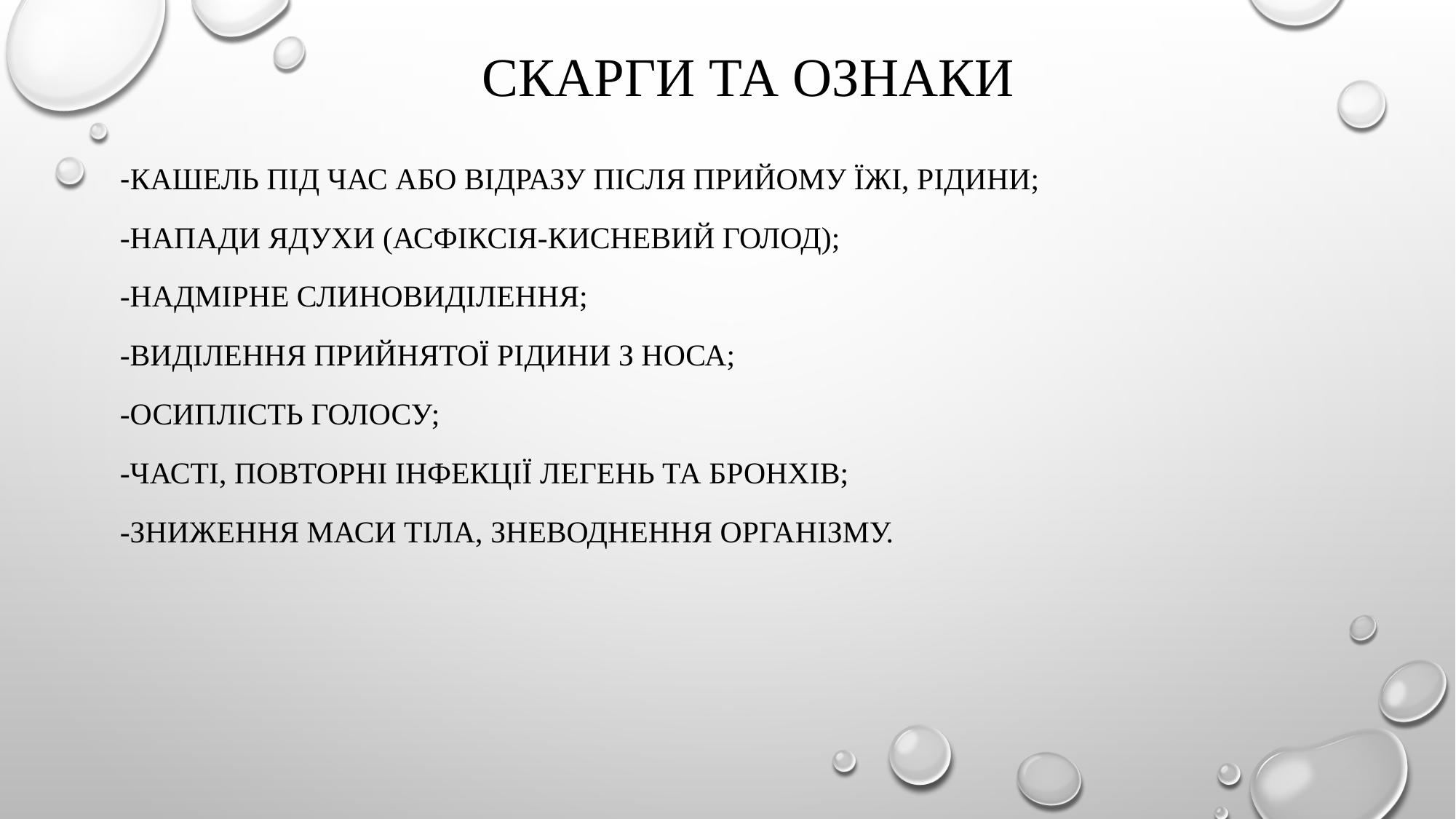

# Скарги та ознаки
-кашель під час або відразу після прийому їжі, рідини;
-напади ядухи (асфіксія-кисневий голод);
-надмірне слиновиділення;
-виділення прийнятої рідини з носа;
-осиплість голосу;
-часті, повторні інфекції легень та бронхів;
-зниження маси тіла, зневоднення організму.